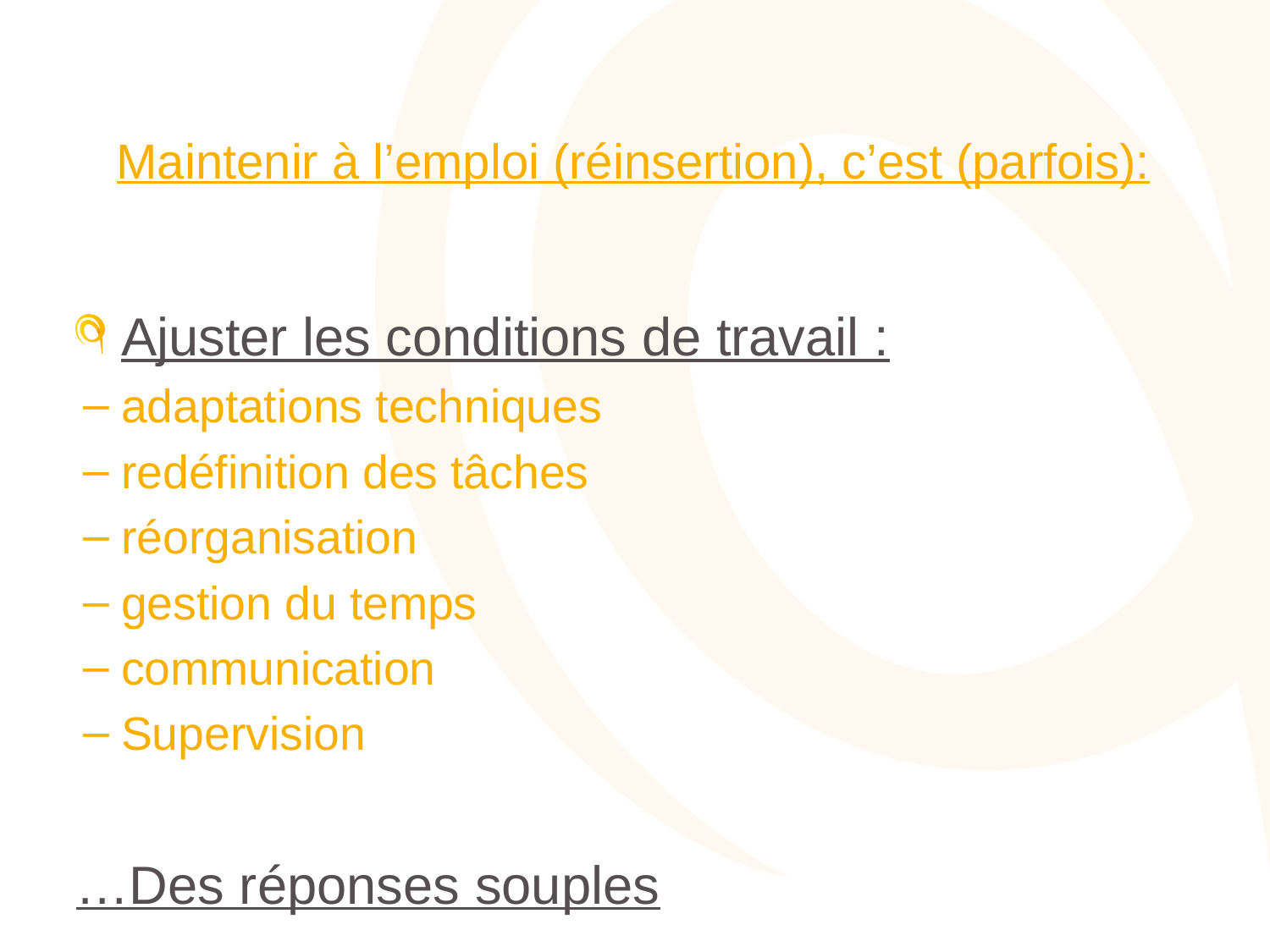

# Maintenir à l’emploi (réinsertion), c’est (parfois):
Ajuster les conditions de travail :
adaptations techniques
redéfinition des tâches
réorganisation
gestion du temps
communication
Supervision

…Des réponses souples